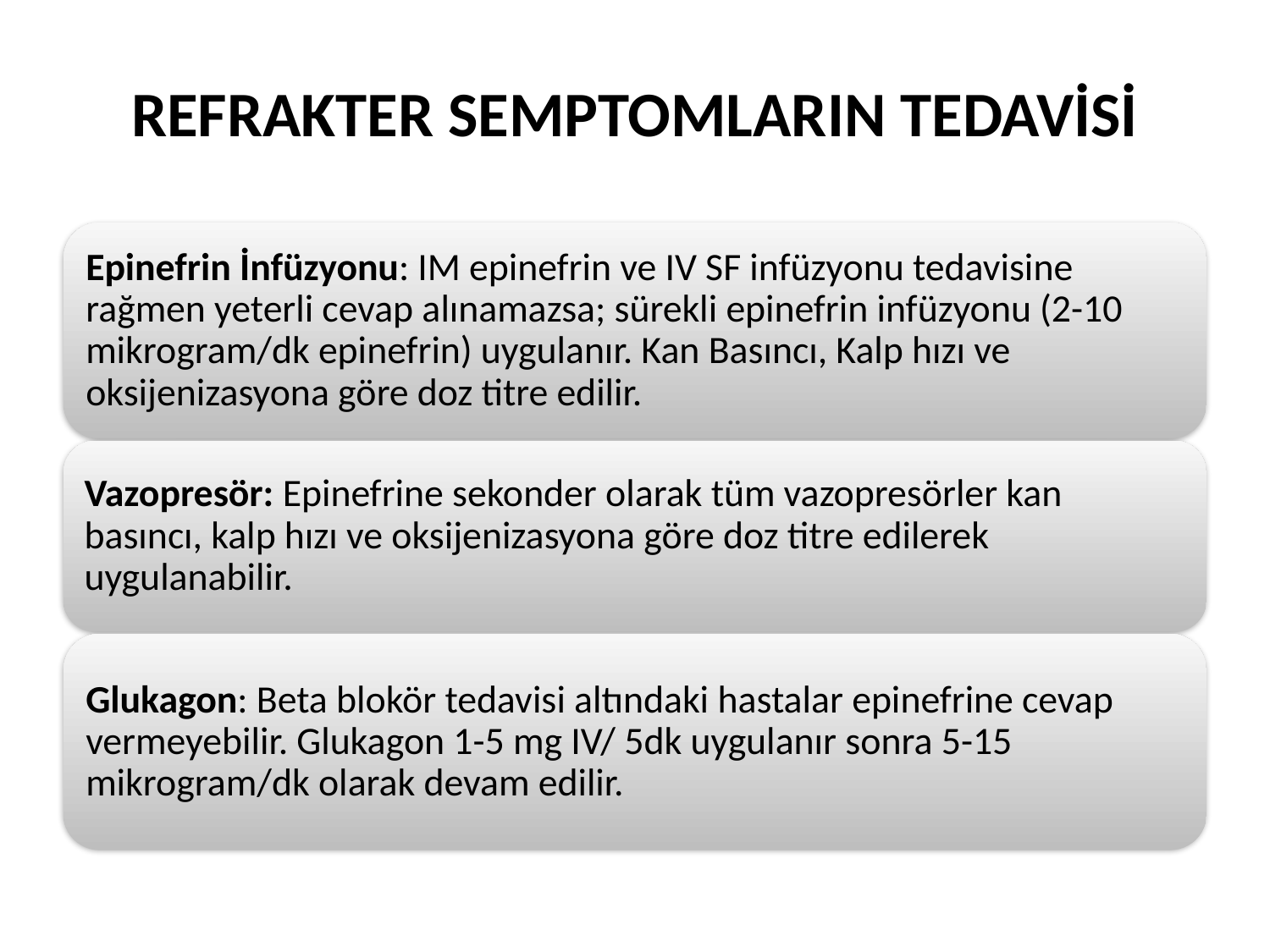

# REFRAKTER SEMPTOMLARIN TEDAVİSİ
Epinefrin İnfüzyonu: IM epinefrin ve IV SF infüzyonu tedavisine rağmen yeterli cevap alınamazsa; sürekli epinefrin infüzyonu (2-10 mikrogram/dk epinefrin) uygulanır. Kan Basıncı, Kalp hızı ve oksijenizasyona göre doz titre edilir.
Vazopresör: Epinefrine sekonder olarak tüm vazopresörler kan basıncı, kalp hızı ve oksijenizasyona göre doz titre edilerek uygulanabilir.
Glukagon: Beta blokör tedavisi altındaki hastalar epinefrine cevap vermeyebilir. Glukagon 1-5 mg IV/ 5dk uygulanır sonra 5-15 mikrogram/dk olarak devam edilir.